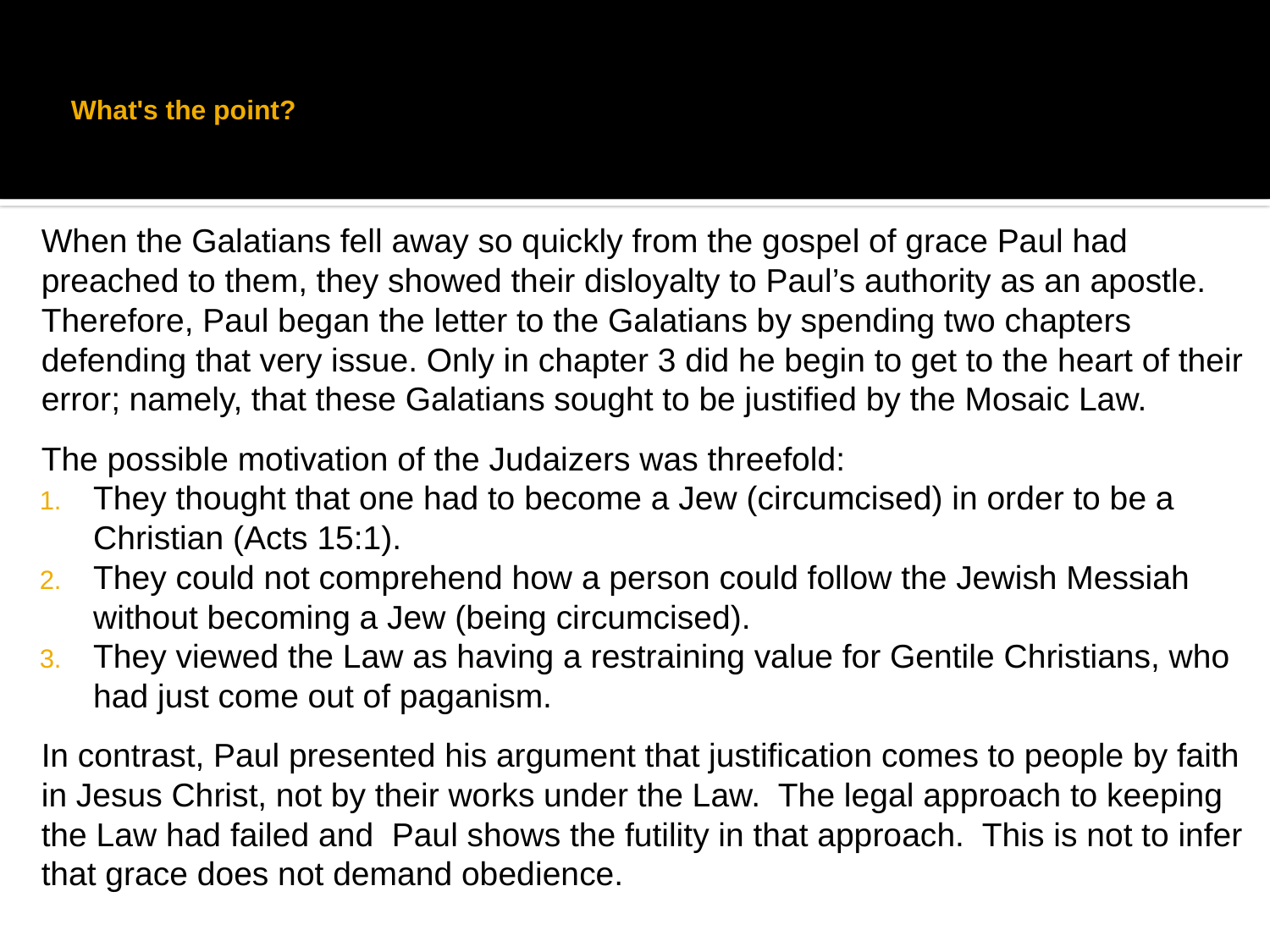

# What's the point?
When the Galatians fell away so quickly from the gospel of grace Paul had preached to them, they showed their disloyalty to Paul’s authority as an apostle. Therefore, Paul began the letter to the Galatians by spending two chapters defending that very issue. Only in chapter 3 did he begin to get to the heart of their error; namely, that these Galatians sought to be justified by the Mosaic Law.

The possible motivation of the Judaizers was threefold:
They thought that one had to become a Jew (circumcised) in order to be a Christian (Acts 15:1).
They could not comprehend how a person could follow the Jewish Messiah without becoming a Jew (being circumcised).
They viewed the Law as having a restraining value for Gentile Christians, who had just come out of paganism.

In contrast, Paul presented his argument that justification comes to people by faith in Jesus Christ, not by their works under the Law.  The legal approach to keeping the Law had failed and  Paul shows the futility in that approach.  This is not to infer that grace does not demand obedience.